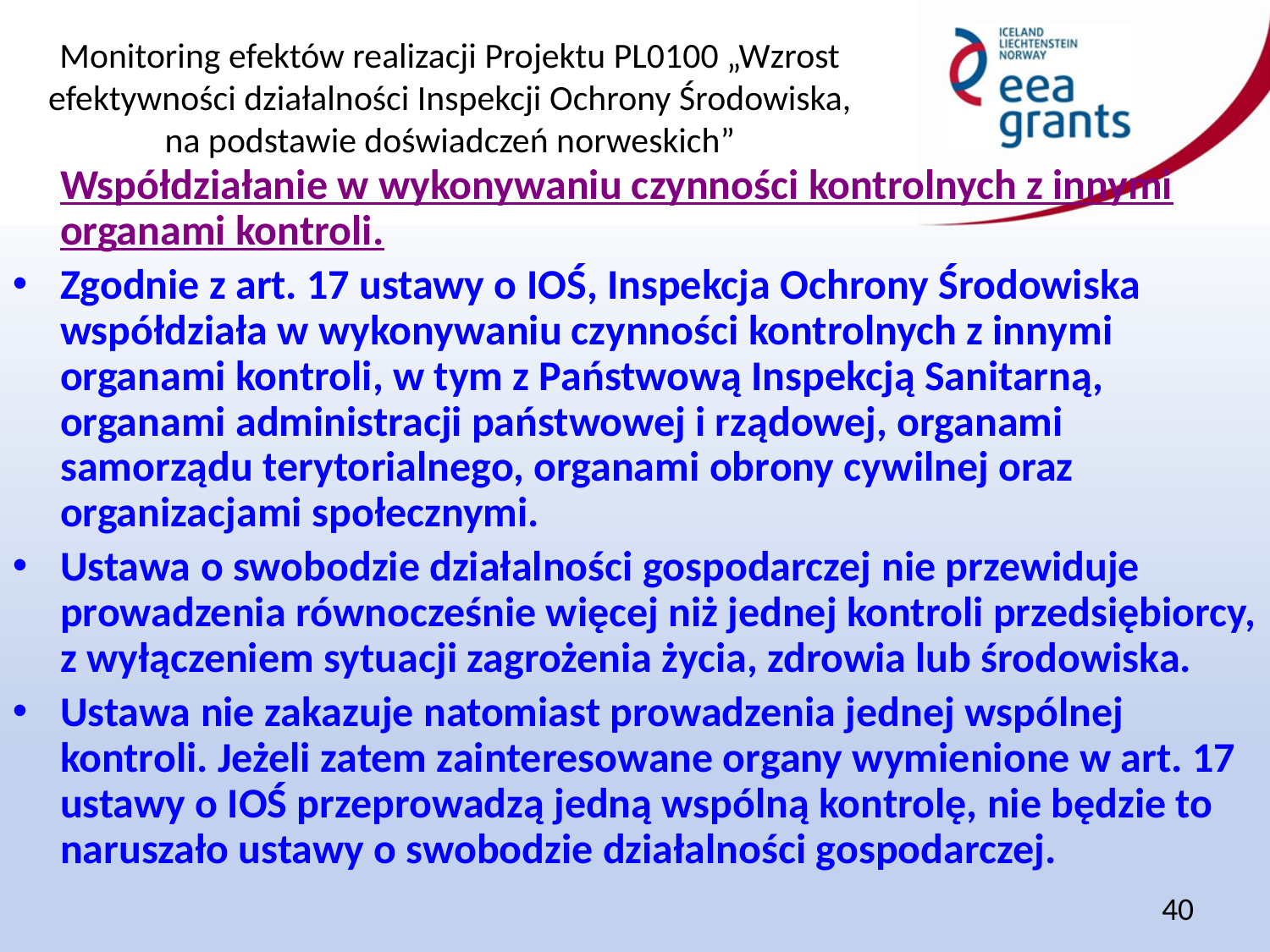

Współdziałanie w wykonywaniu czynności kontrolnych z innymi organami kontroli.
Zgodnie z art. 17 ustawy o IOŚ, Inspekcja Ochrony Środowiska współdziała w wykonywaniu czynności kontrolnych z innymi organami kontroli, w tym z Państwową Inspekcją Sanitarną, organami administracji państwowej i rządowej, organami samorządu terytorialnego, organami obrony cywilnej oraz organizacjami społecznymi.
Ustawa o swobodzie działalności gospodarczej nie przewiduje prowadzenia równocześnie więcej niż jednej kontroli przedsiębiorcy, z wyłączeniem sytuacji zagrożenia życia, zdrowia lub środowiska.
Ustawa nie zakazuje natomiast prowadzenia jednej wspólnej kontroli. Jeżeli zatem zainteresowane organy wymienione w art. 17 ustawy o IOŚ przeprowadzą jedną wspólną kontrolę, nie będzie to naruszało ustawy o swobodzie działalności gospodarczej.
40